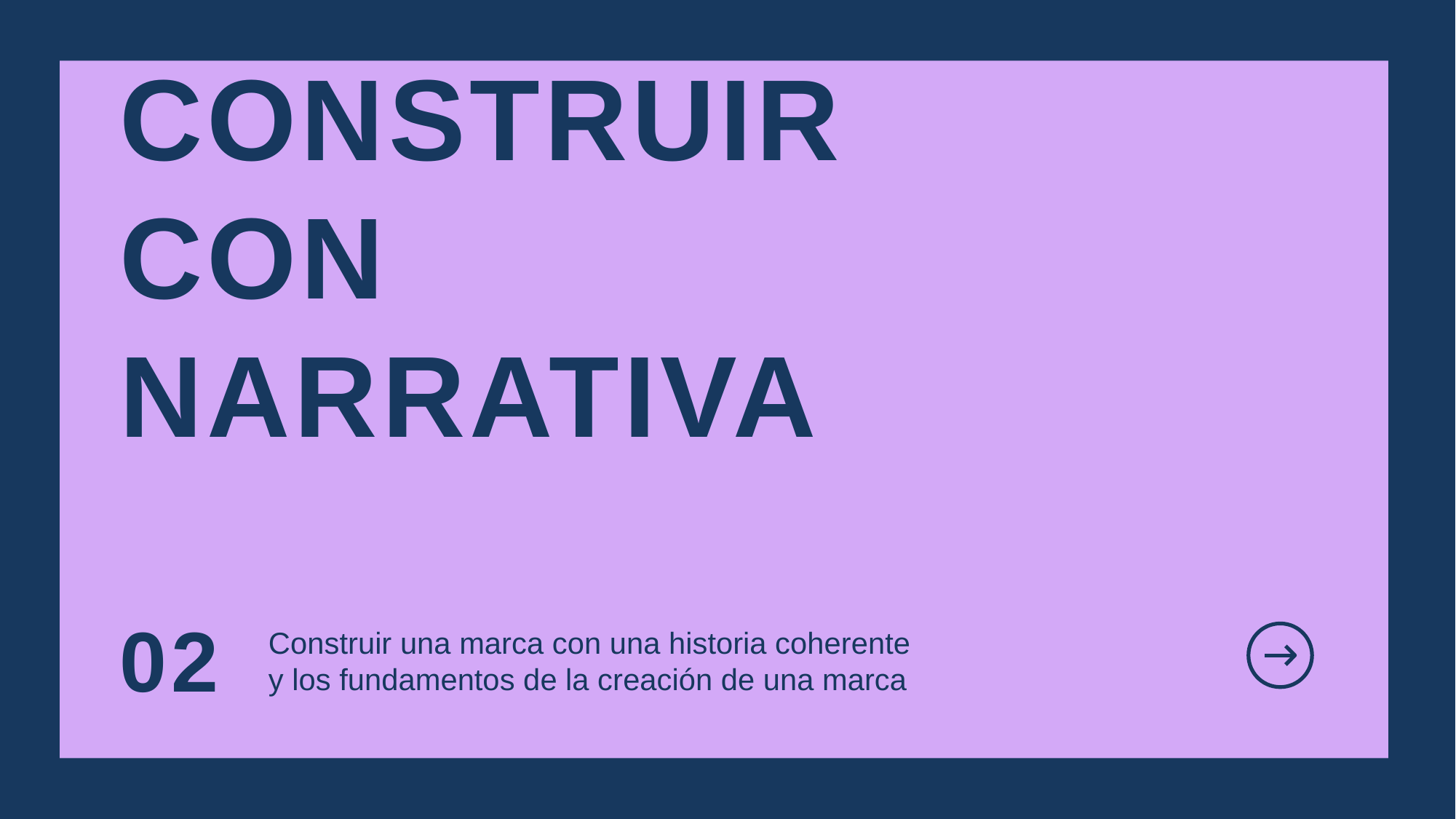

CONSTRUIR CON
NARRATIVA
Construir una marca con una historia coherente
y los fundamentos de la creación de una marca

02